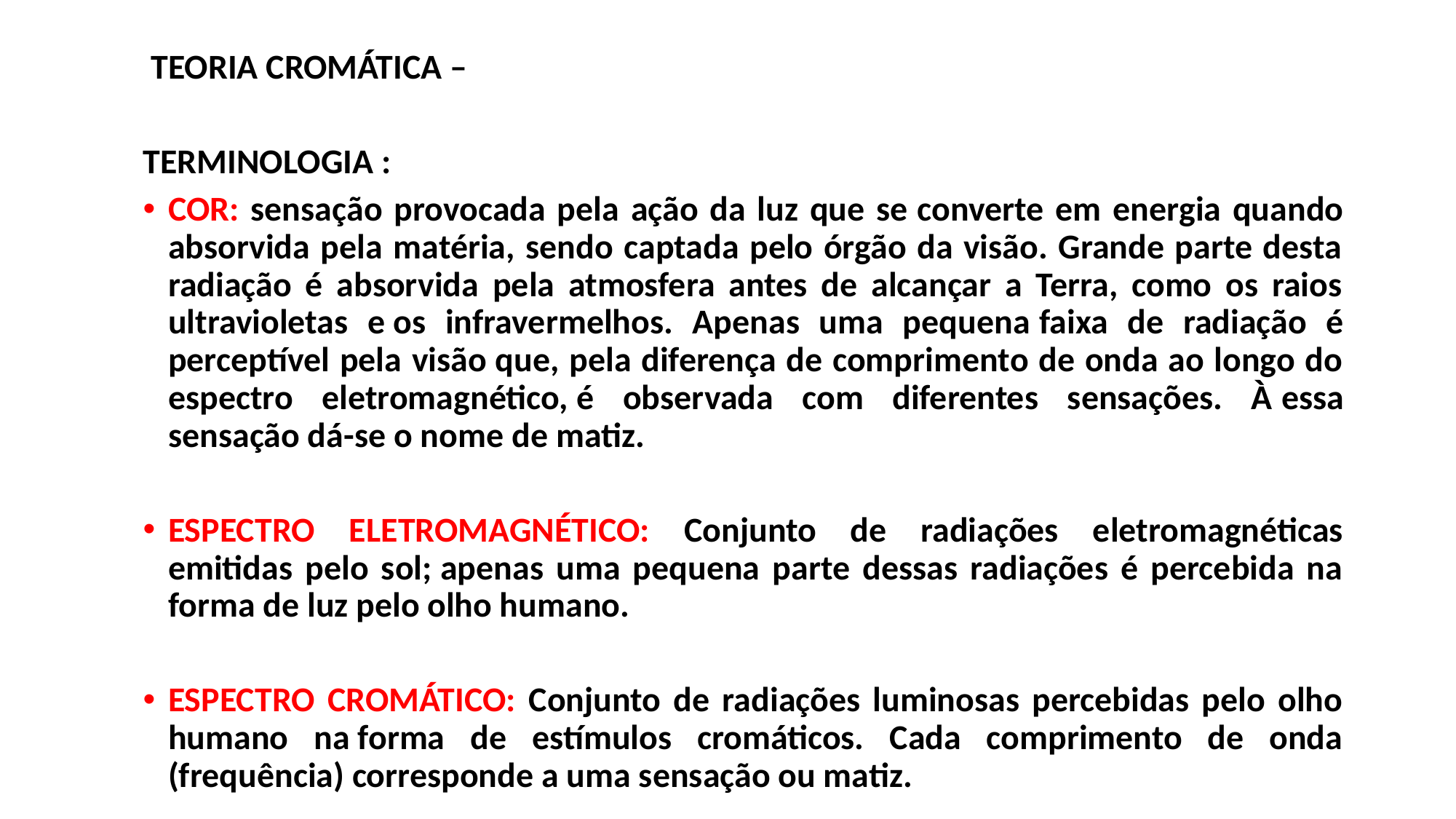

TEORIA CROMÁTICA –

TERMINOLOGIA :
COR: sensação provocada pela ação da luz que se converte em energia quando absorvida pela matéria, sendo captada pelo órgão da visão. Grande parte desta radiação é absorvida pela atmosfera antes de alcançar a Terra, como os raios ultravioletas e os infravermelhos. Apenas uma pequena faixa de radiação é perceptível pela visão que, pela diferença de comprimento de onda ao longo do espectro eletromagnético, é observada com diferentes sensações. À essa sensação dá-se o nome de matiz.

ESPECTRO ELETROMAGNÉTICO: Conjunto de radiações eletromagnéticas emitidas pelo sol; apenas uma pequena parte dessas radiações é percebida na forma de luz pelo olho humano.

ESPECTRO CROMÁTICO: Conjunto de radiações luminosas percebidas pelo olho humano na forma de estímulos cromáticos. Cada comprimento de onda (frequência) corresponde a uma sensação ou matiz.